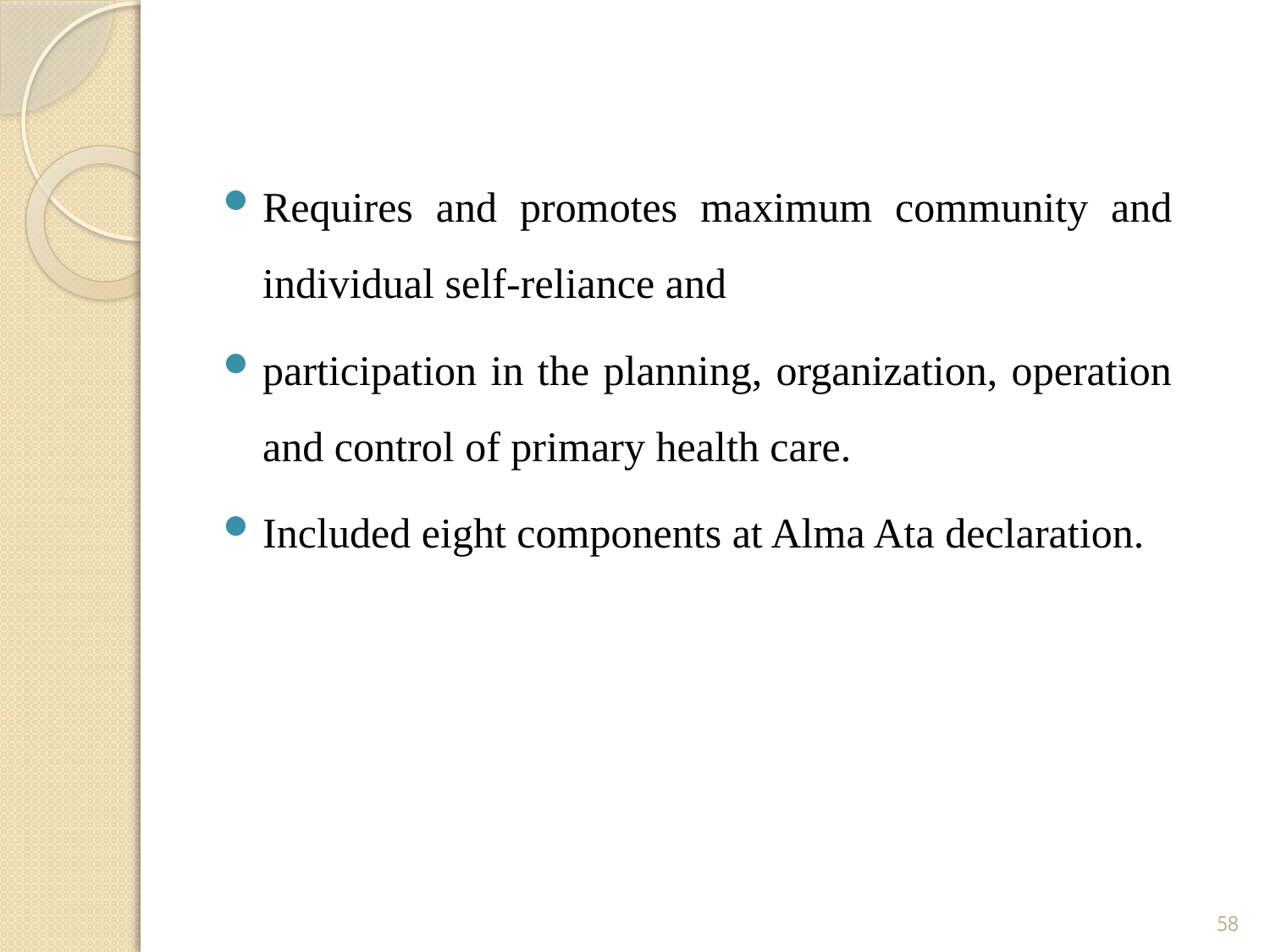

Requires and promotes maximum community and individual self-reliance and
participation in the planning, organization, operation and control of primary health care.
Included eight components at Alma Ata declaration.

58